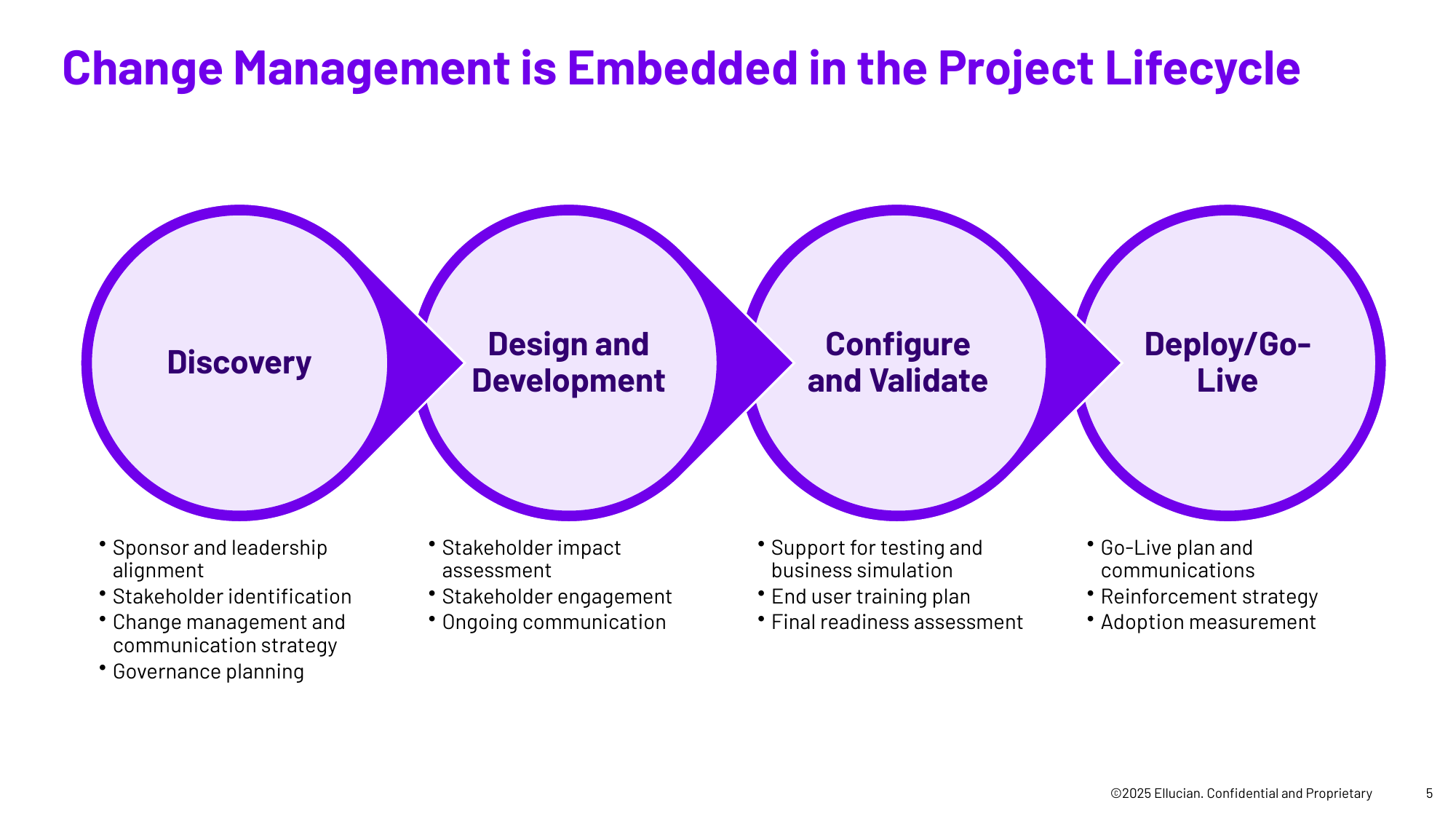

Change Management is Embedded in the Project Lifecycle
Deploy/Go-Live
Go-Live plan and communications
Reinforcement strategy
Adoption measurement

Configure and Validate
Support for testing and business simulation
End user training plan
Final readiness assessment
Design and Development
Stakeholder impact assessment
Stakeholder engagement
Ongoing communication
Discovery
Sponsor and leadership alignment
Stakeholder identification
Change management and communication strategy
Governance planning